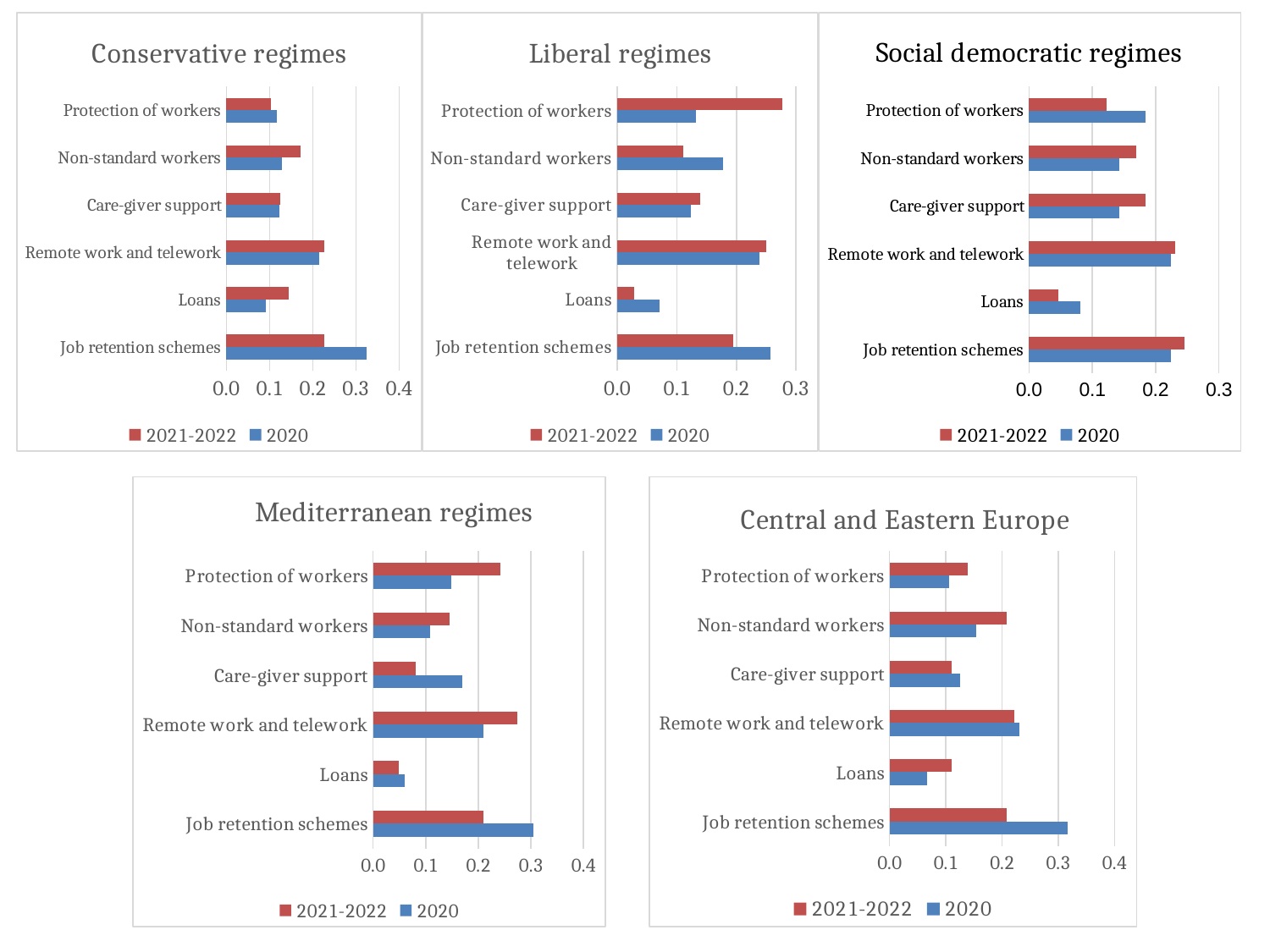

### Chart: Social democratic regimes

| Category | 2020 | 2021-2022 |
|---|---|---|
| Job retention schemes | 0.224489795918367 | 0.246153846153846 |
| Loans | 0.0816326530612245 | 0.0461538461538462 |
| Remote work and telework | 0.224489795918367 | 0.230769230769231 |
| Care-giver support | 0.142857142857143 | 0.184615384615385 |
| Non-standard workers | 0.142857142857143 | 0.169230769230769 |
| Protection of workers | 0.183673469387755 | 0.123076923076923 |

### Chart: Conservative regimes

| Category | 2020 | 2021-2022 |
|---|---|---|
| Job retention schemes | 0.325153374233129 | 0.227586206896552 |
| Loans | 0.0920245398773006 | 0.144827586206897 |
| Remote work and telework | 0.214723926380368 | 0.227586206896552 |
| Care-giver support | 0.122699386503067 | 0.124137931034483 |
| Non-standard workers | 0.128834355828221 | 0.172413793103448 |
| Protection of workers | 0.116564417177914 | 0.103448275862069 |

### Chart: Liberal regimes

| Category | 2020 | 2021-2022 |
|---|---|---|
| Job retention schemes | 0.256637168141593 | 0.194444444444444 |
| Loans | 0.0707964601769912 | 0.0277777777777778 |
| Remote work and telework | 0.238938053097345 | 0.25 |
| Care-giver support | 0.123893805309735 | 0.138888888888889 |
| Non-standard workers | 0.176991150442478 | 0.111111111111111 |
| Protection of workers | 0.132743362831858 | 0.277777777777778 |

### Chart: Mediterranean regimes

| Category | 2020 | 2021-2022 |
|---|---|---|
| Job retention schemes | 0.304054054054054 | 0.209677419354839 |
| Loans | 0.0608108108108108 | 0.0483870967741936 |
| Remote work and telework | 0.209459459459459 | 0.274193548387097 |
| Care-giver support | 0.168918918918919 | 0.0806451612903226 |
| Non-standard workers | 0.108108108108108 | 0.145161290322581 |
| Protection of workers | 0.148648648648649 | 0.241935483870968 |

### Chart: Central and Eastern Europe

| Category | 2020 | 2021-2022 |
|---|---|---|
| Job retention schemes | 0.317307692307692 | 0.208333333333333 |
| Loans | 0.0673076923076923 | 0.111111111111111 |
| Remote work and telework | 0.230769230769231 | 0.222222222222222 |
| Care-giver support | 0.125 | 0.111111111111111 |
| Non-standard workers | 0.153846153846154 | 0.208333333333333 |
| Protection of workers | 0.105769230769231 | 0.138888888888889 |